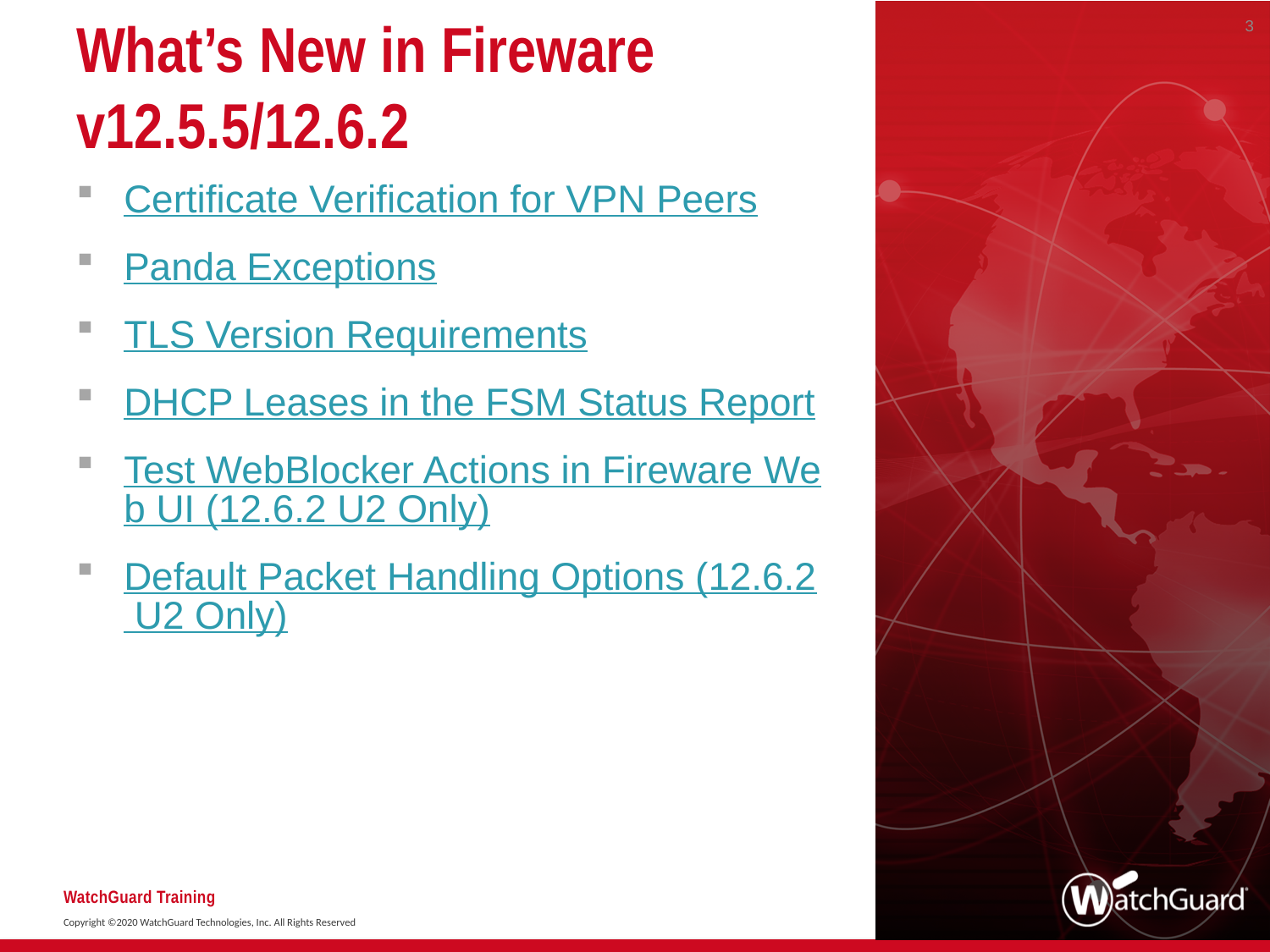

3
# What’s New in Fireware v12.5.5/12.6.2
Certificate Verification for VPN Peers
Panda Exceptions
TLS Version Requirements
DHCP Leases in the FSM Status Report
Test WebBlocker Actions in Fireware Web UI (12.6.2 U2 Only)
Default Packet Handling Options (12.6.2 U2 Only)